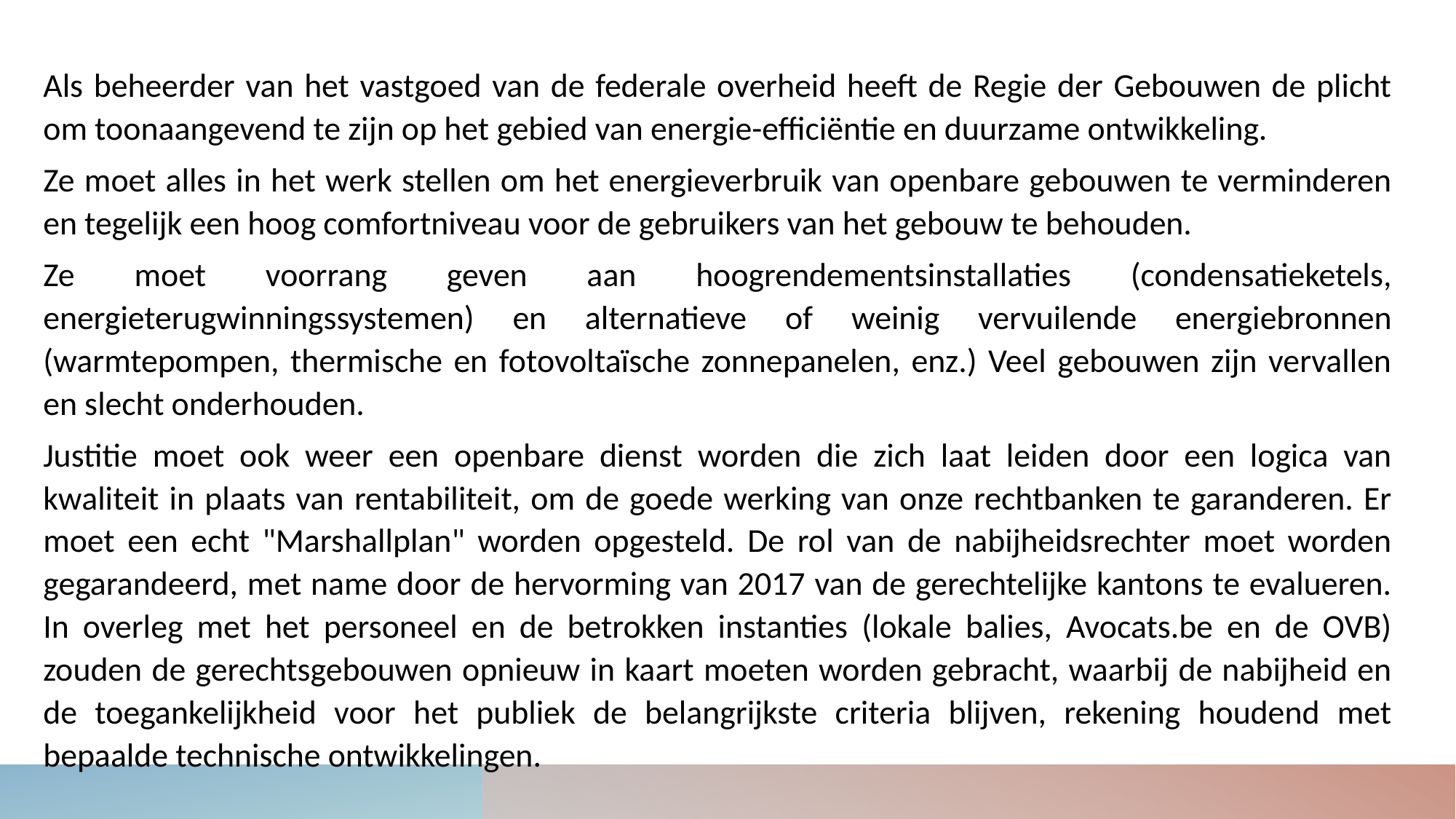

Als beheerder van het vastgoed van de federale overheid heeft de Regie der Gebouwen de plicht om toonaangevend te zijn op het gebied van energie-efficiëntie en duurzame ontwikkeling.
Ze moet alles in het werk stellen om het energieverbruik van openbare gebouwen te verminderen en tegelijk een hoog comfortniveau voor de gebruikers van het gebouw te behouden.
Ze moet voorrang geven aan hoogrendementsinstallaties (condensatieketels, energieterugwinningssystemen) en alternatieve of weinig vervuilende energiebronnen (warmtepompen, thermische en fotovoltaïsche zonnepanelen, enz.) Veel gebouwen zijn vervallen en slecht onderhouden.
Justitie moet ook weer een openbare dienst worden die zich laat leiden door een logica van kwaliteit in plaats van rentabiliteit, om de goede werking van onze rechtbanken te garanderen. Er moet een echt "Marshallplan" worden opgesteld. De rol van de nabijheidsrechter moet worden gegarandeerd, met name door de hervorming van 2017 van de gerechtelijke kantons te evalueren. In overleg met het personeel en de betrokken instanties (lokale balies, Avocats.be en de OVB) zouden de gerechtsgebouwen opnieuw in kaart moeten worden gebracht, waarbij de nabijheid en de toegankelijkheid voor het publiek de belangrijkste criteria blijven, rekening houdend met bepaalde technische ontwikkelingen.